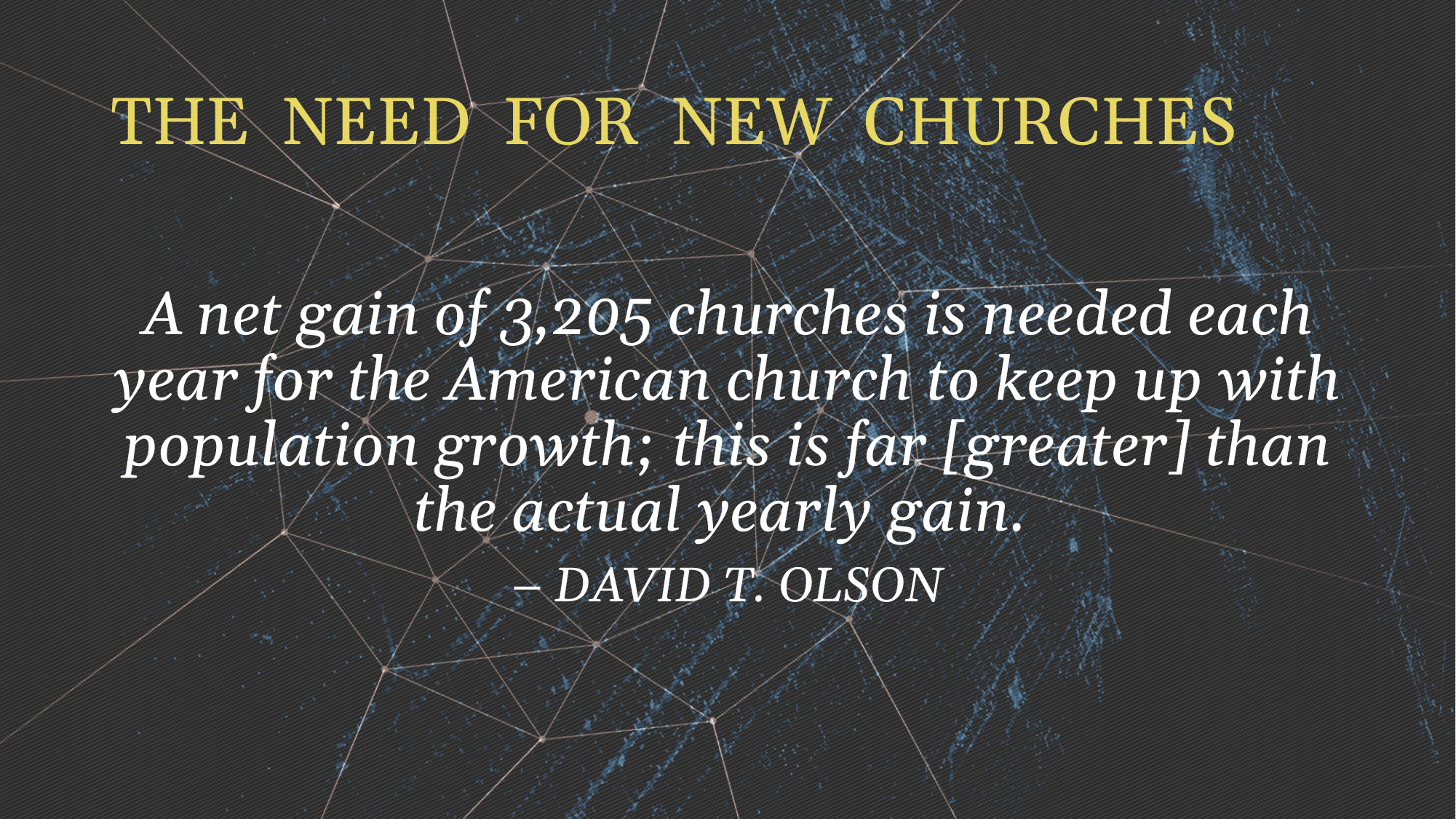

# THE  NEED  FOR  NEW  CHURCHES
A net gain of 3,205 churches is needed each year for the American church to keep up with population growth; this is far [greater] than the actual yearly gain.
– DAVID T. OLSON